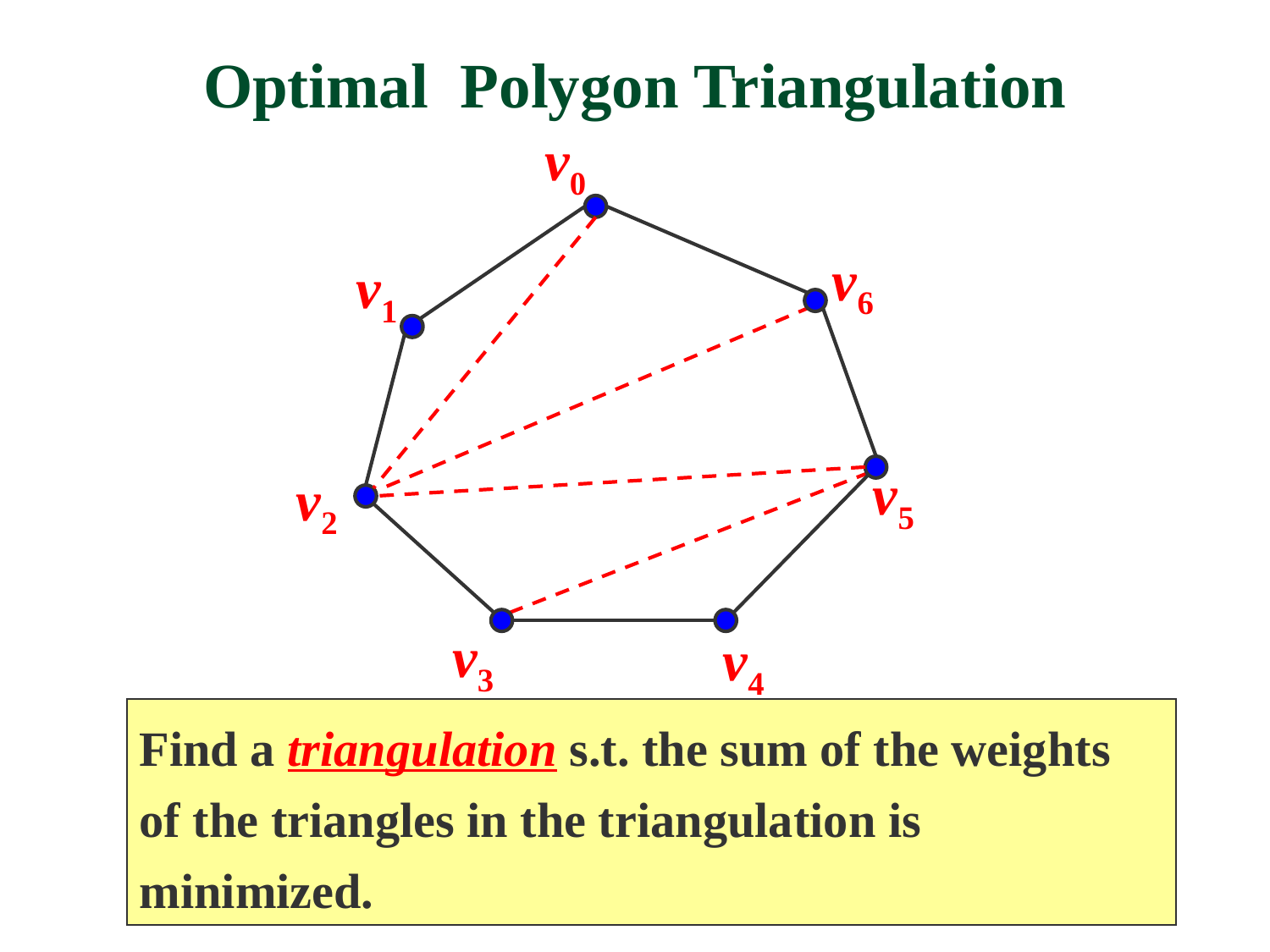

# Optimal  Polygon Triangulation
v0

v6
v1

v5
v2

v3
v4
Find a triangulation s.t. the sum of the weights of the triangles in the triangulation is minimized.
Dynamic Programming
31